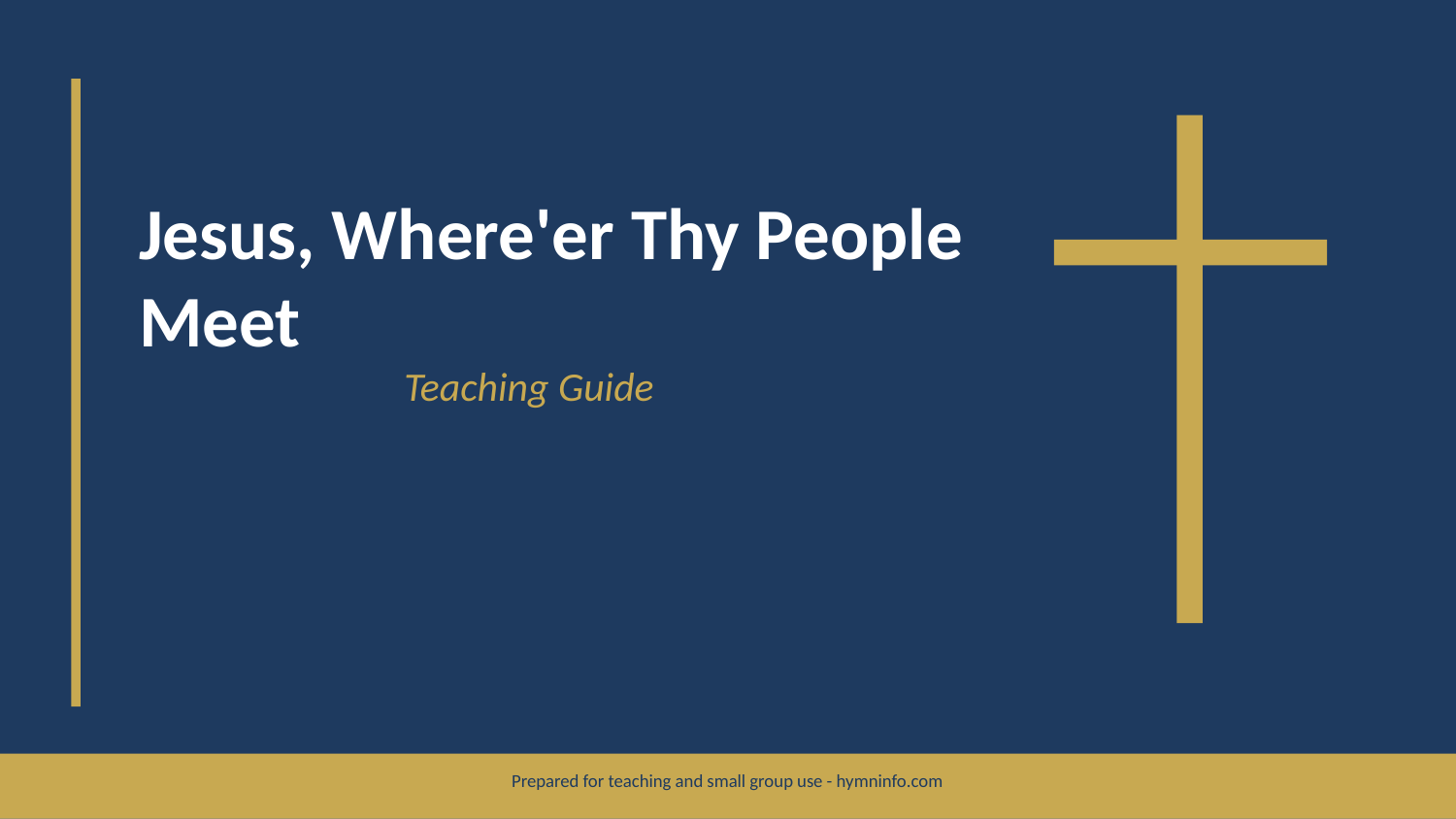

Jesus, Where'er Thy People Meet

Teaching Guide

Prepared for teaching and small group use - hymninfo.com